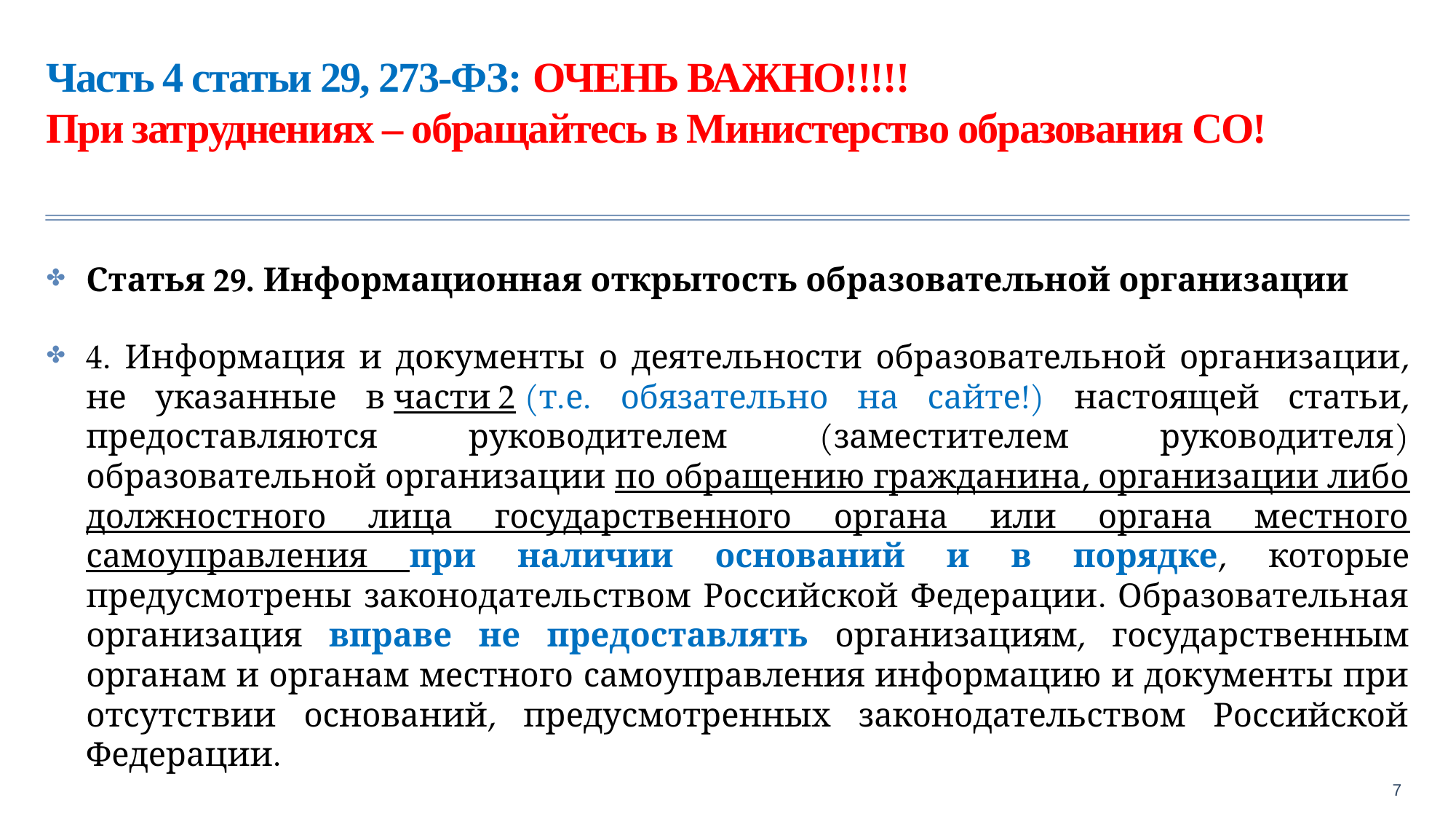

# Часть 4 статьи 29, 273-ФЗ: ОЧЕНЬ ВАЖНО!!!!! При затруднениях – обращайтесь в Министерство образования СО!
Статья 29. Информационная открытость образовательной организации
4. Информация и документы о деятельности образовательной организации, не указанные в части 2 (т.е. обязательно на сайте!) настоящей статьи, предоставляются руководителем (заместителем руководителя) образовательной организации по обращению гражданина, организации либо должностного лица государственного органа или органа местного самоуправления при наличии оснований и в порядке, которые предусмотрены законодательством Российской Федерации. Образовательная организация вправе не предоставлять организациям, государственным органам и органам местного самоуправления информацию и документы при отсутствии оснований, предусмотренных законодательством Российской Федерации.
7